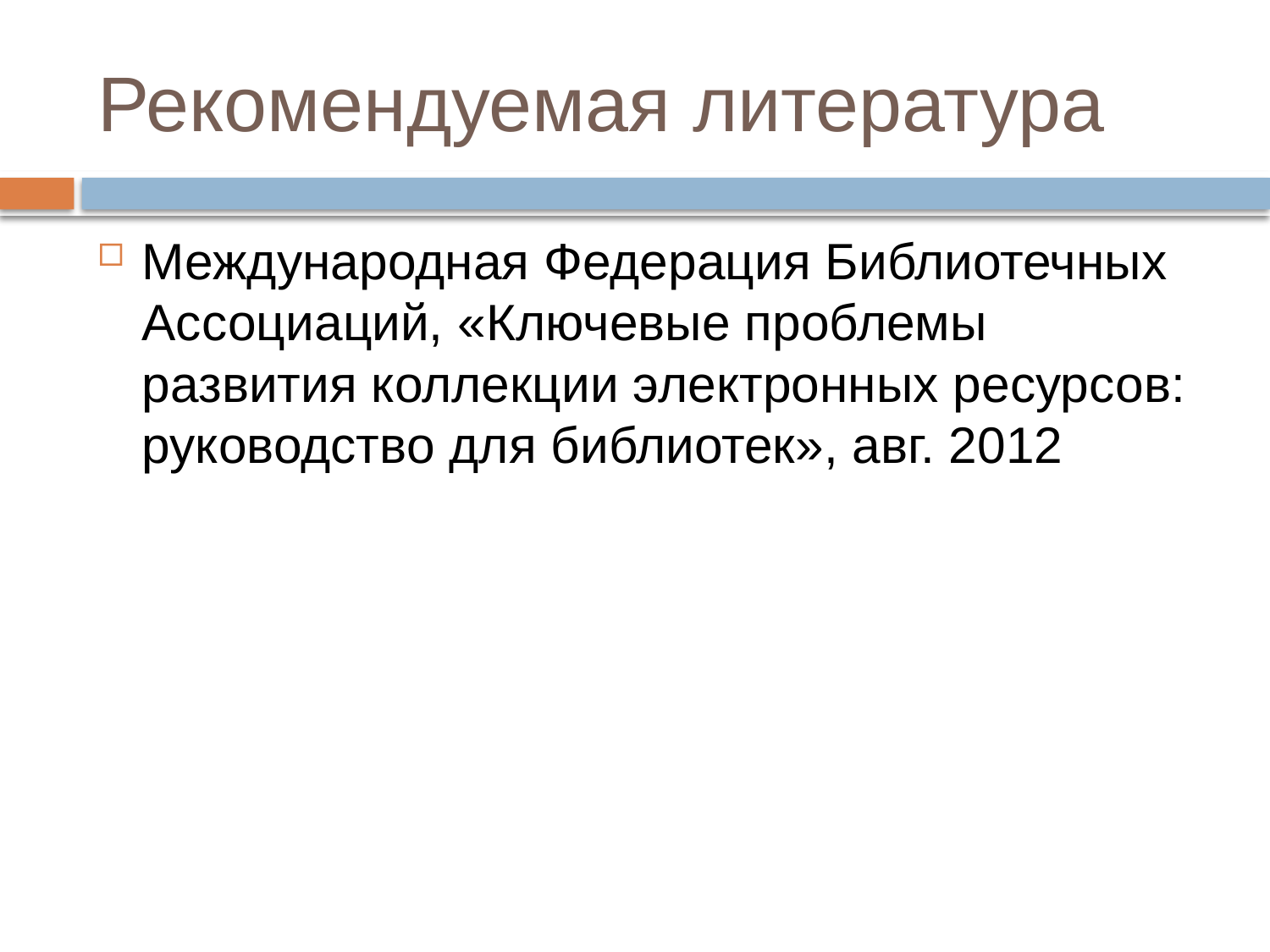

# Рекомендуемая литература
Международная Федерация Библиотечных Ассоциаций, «Ключевые проблемы развития коллекции электронных ресурсов: руководство для библиотек», авг. 2012